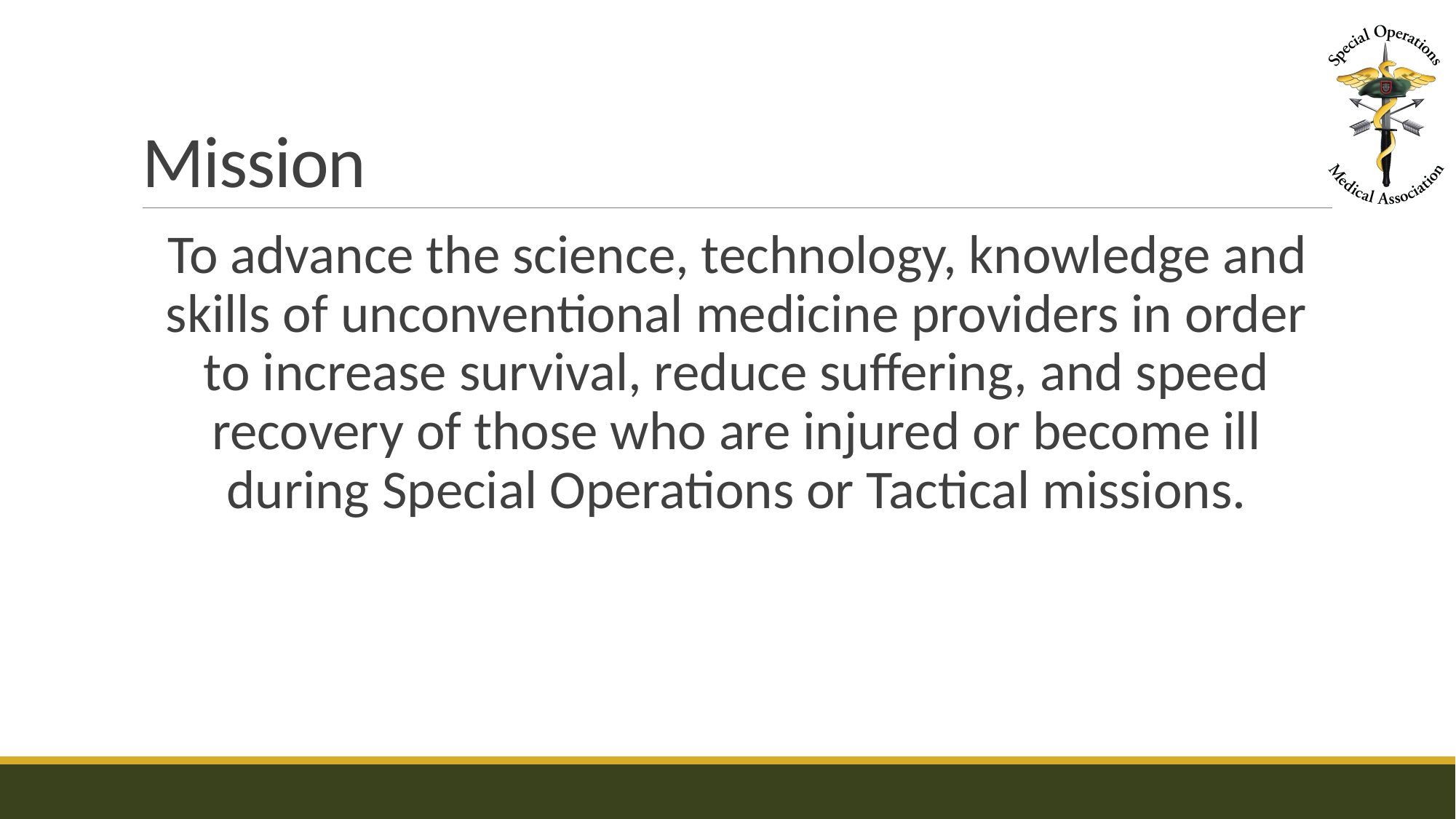

# Mission
To advance the science, technology, knowledge and skills of unconventional medicine providers in order to increase survival, reduce suffering, and speed recovery of those who are injured or become ill during Special Operations or Tactical missions.